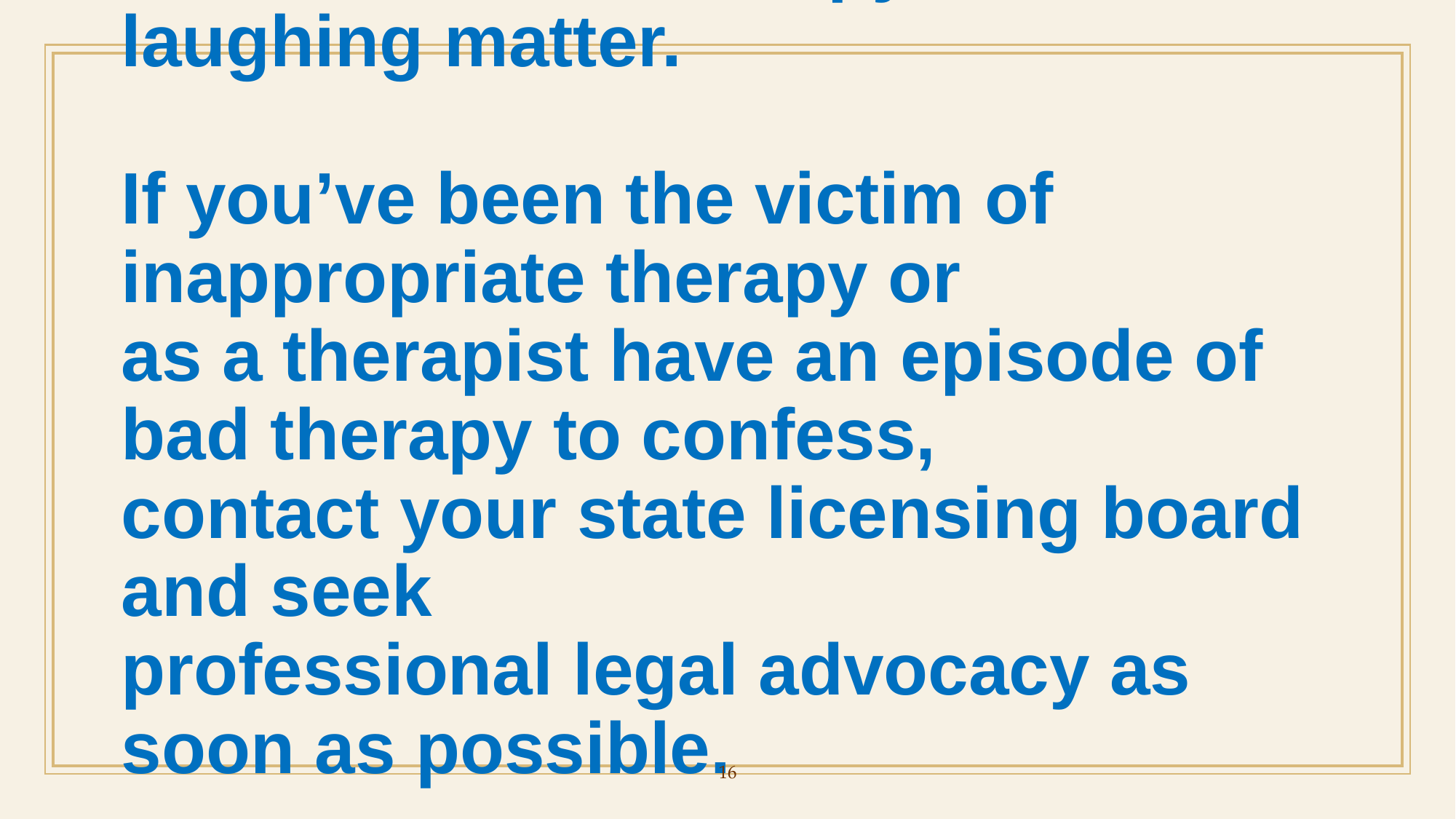

# In real life, bad therapy is no laughing matter. If you’ve been the victim of inappropriate therapy or as a therapist have an episode of bad therapy to confess, contact your state licensing board and seek professional legal advocacy as soon as possible.
16